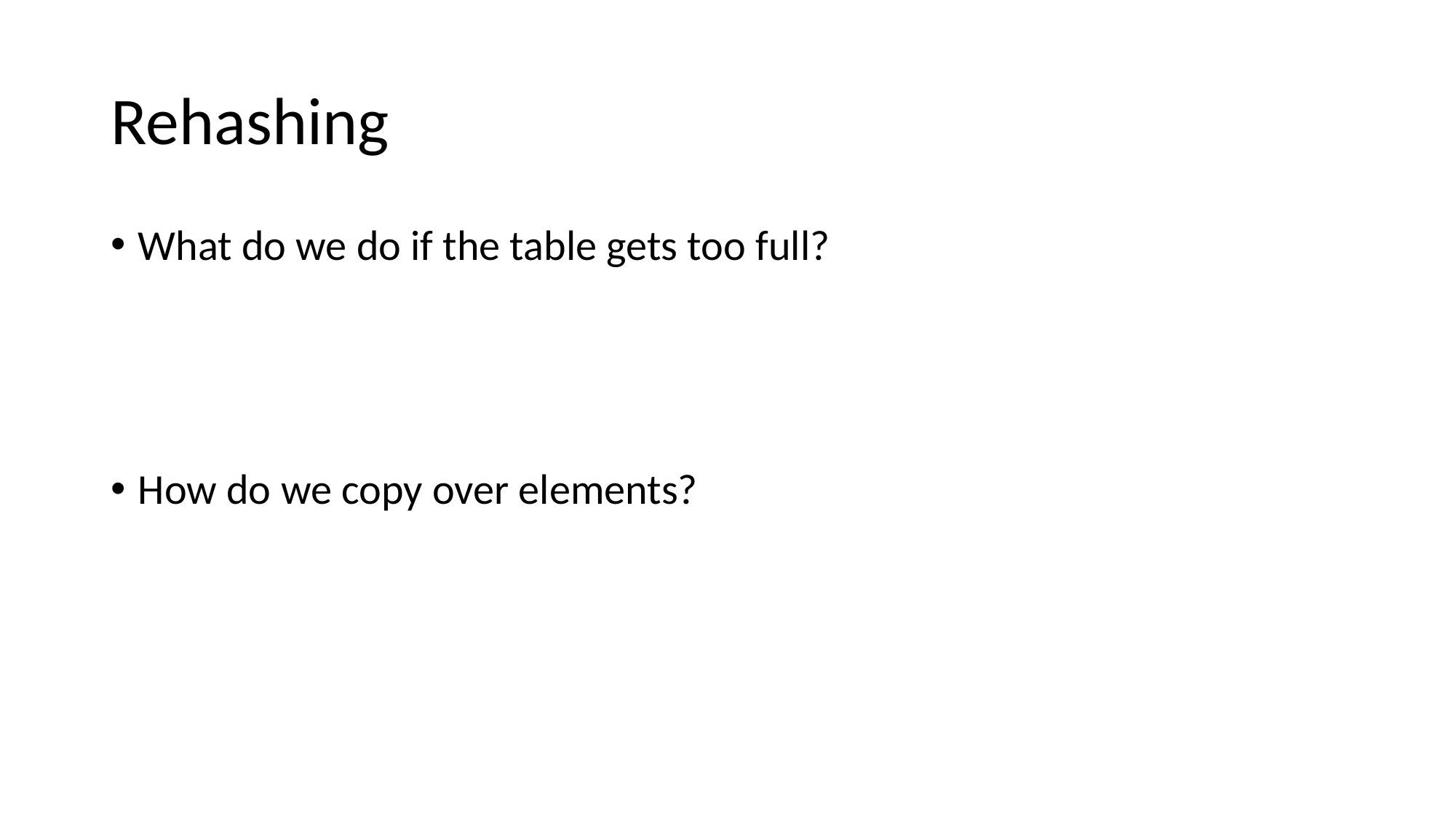

# Rehashing
What do we do if the table gets too full?

How do we copy over elements?